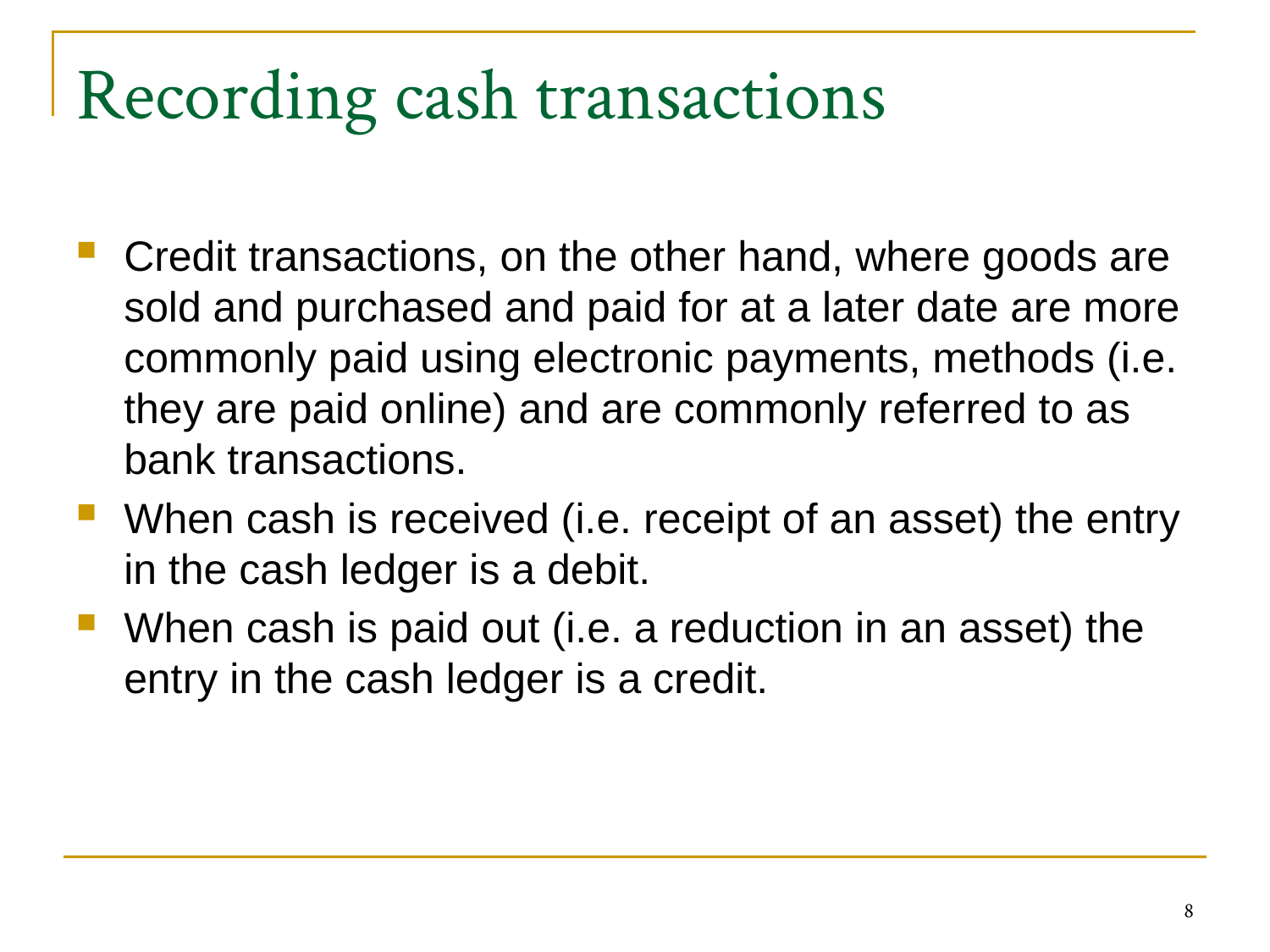

# Recording cash transactions
Credit transactions, on the other hand, where goods are sold and purchased and paid for at a later date are more commonly paid using electronic payments, methods (i.e. they are paid online) and are commonly referred to as bank transactions.
When cash is received (i.e. receipt of an asset) the entry in the cash ledger is a debit.
When cash is paid out (i.e. a reduction in an asset) the entry in the cash ledger is a credit.
8